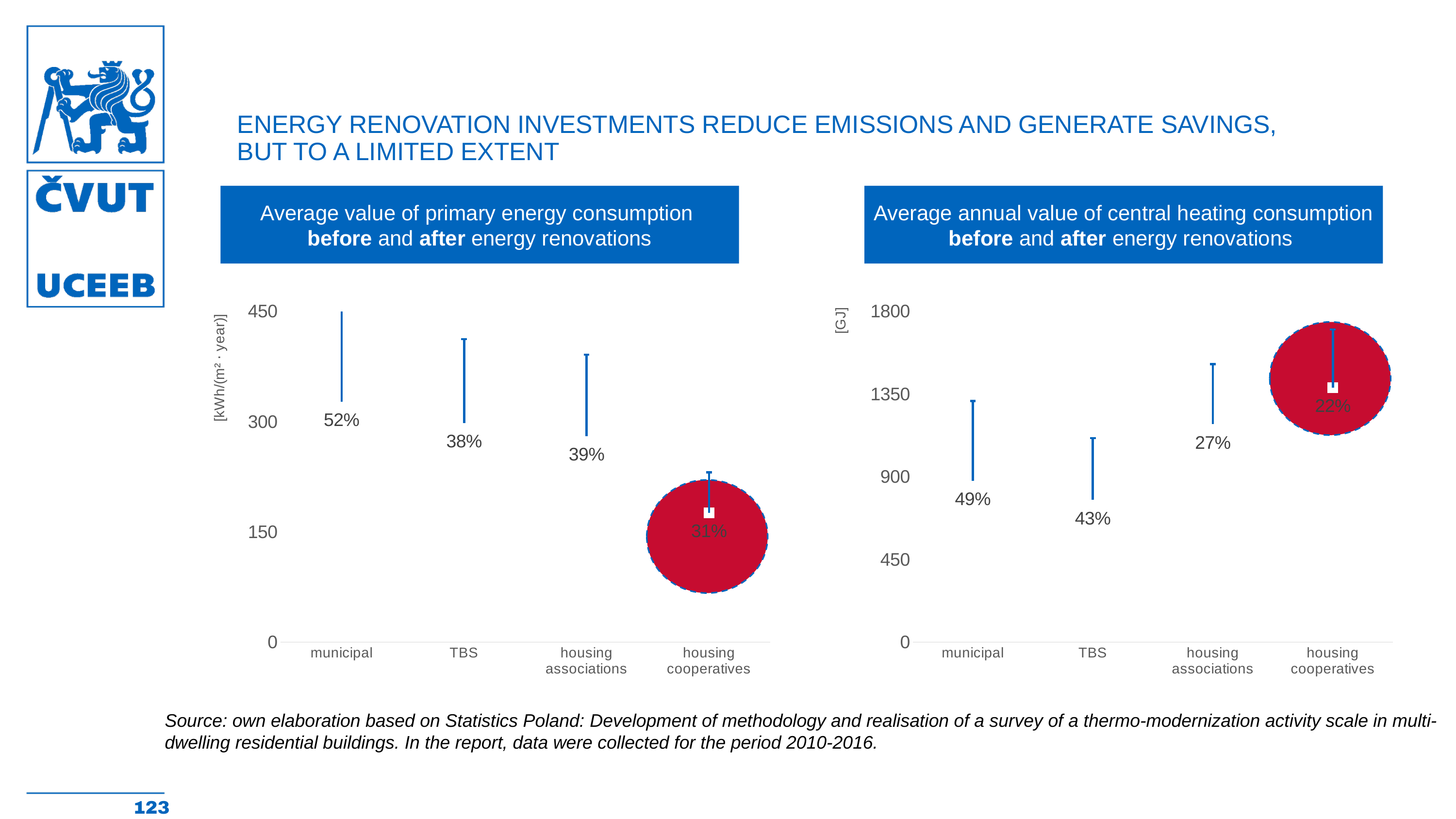

# Energy renovation investments reduce emissions and generate savings, but to a limited extent
Average value of primary energy consumption
before and after energy renovations
Average annual value of central heating consumption
before and after energy renovations

### Chart

| Category | before thermomodernisation |
|---|---|
| municipal | 327.0 |
| TBS | 298.0 |
| housing associations | 280.0 |
| housing cooperatives | 176.0 |

### Chart

| Category | before thermomodernisation |
|---|---|
| municipal | 877.0 |
| TBS | 773.0 |
| housing associations | 1185.0 |
| housing cooperatives | 1384.0 |

Source: own elaboration based on Statistics Poland: Development of methodology and realisation of a survey of a thermo-modernization activity scale in multi-dwelling residential buildings. In the report, data were collected for the period 2010-2016.